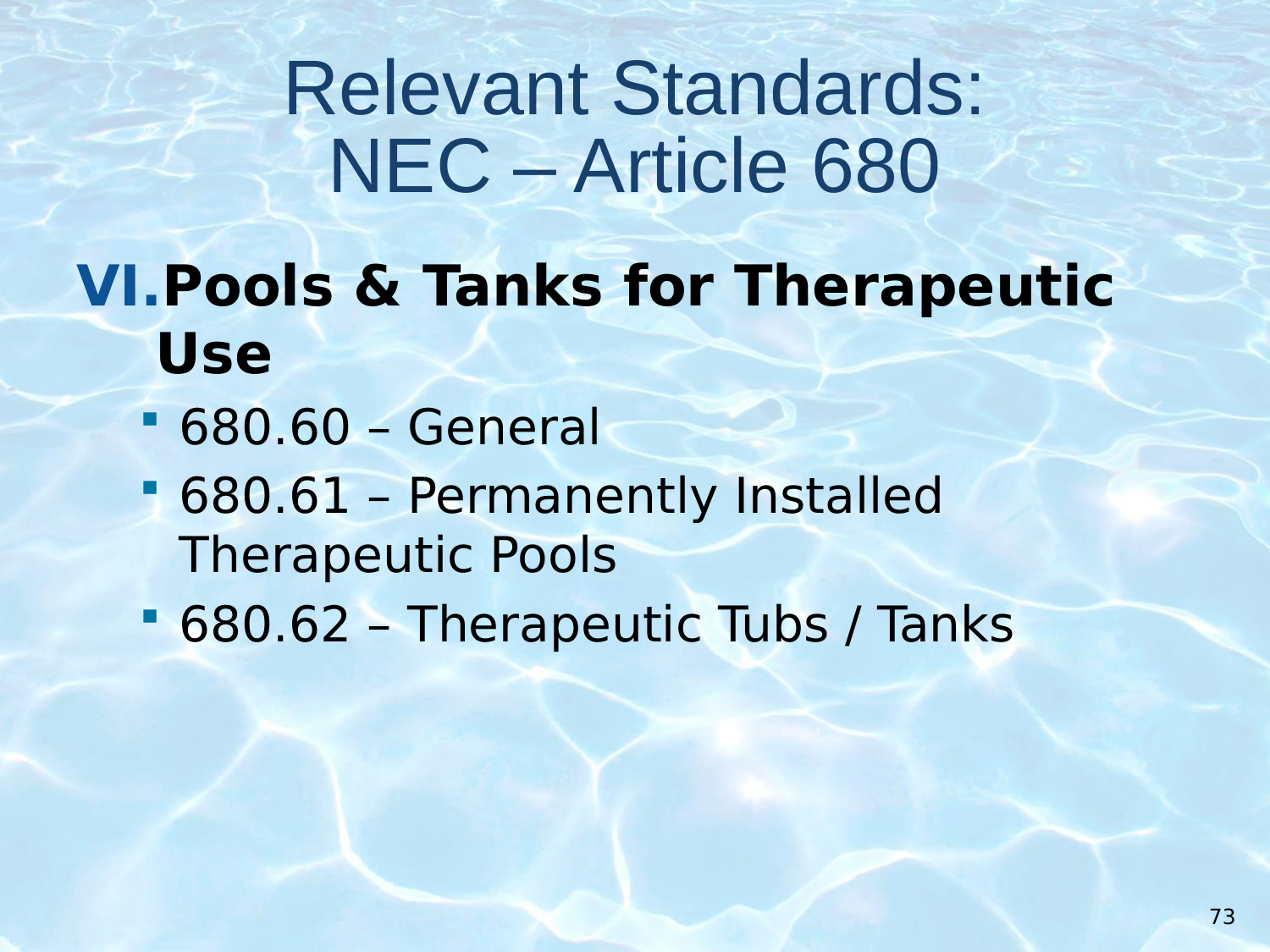

# Relevant Standards: NEC – Article 680
Pools & Tanks for Therapeutic Use
680.60 – General
680.61 – Permanently Installed Therapeutic Pools
680.62 – Therapeutic Tubs / Tanks
73